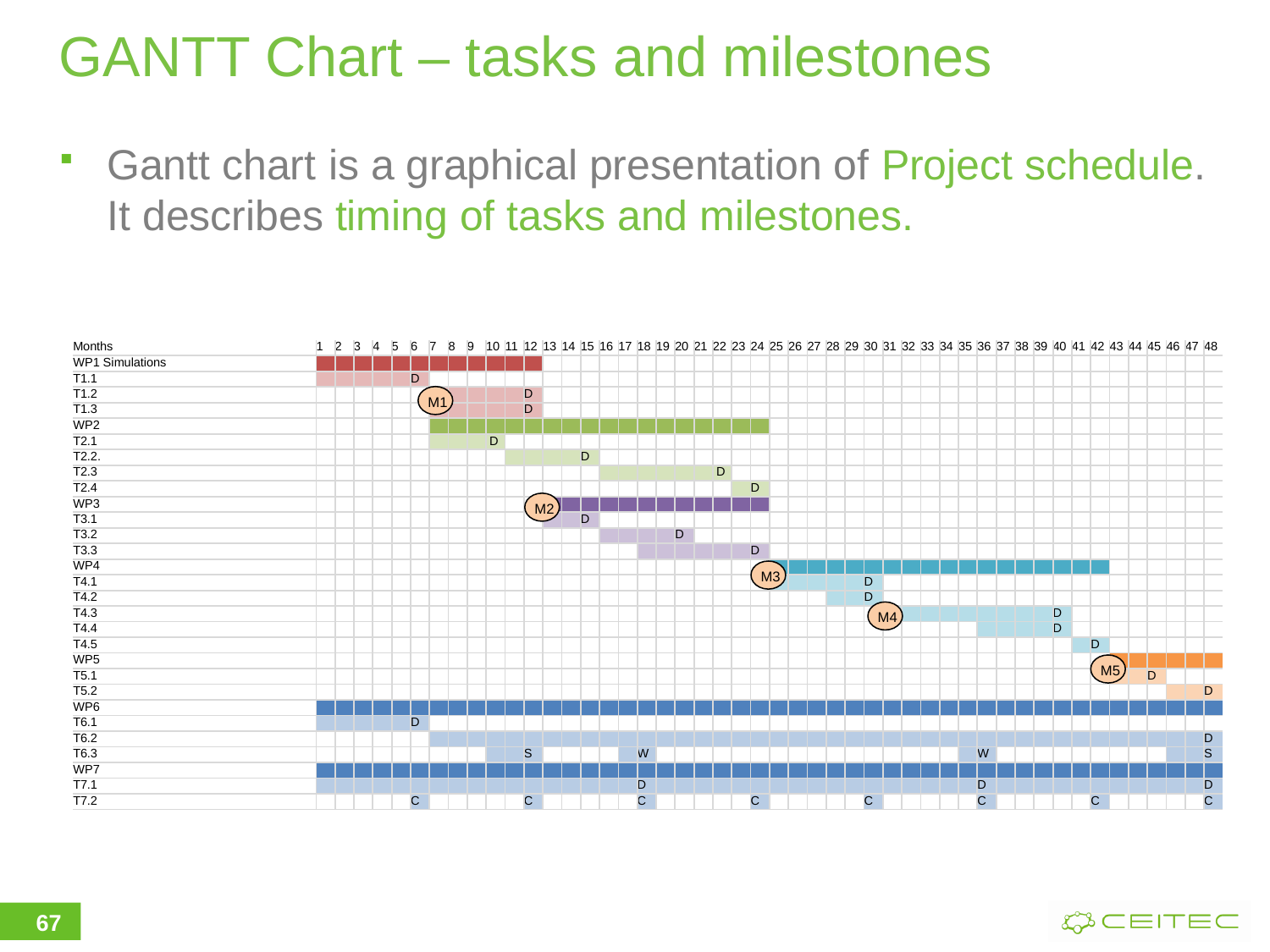

# GANTT Chart – tasks and milestones
Gantt chart is a graphical presentation of Project schedule. It describes timing of tasks and milestones.
| Months | 1 | 2 | 3 | 4 | 5 | 6 | 7 | 8 | 9 | 10 | 11 | 12 | 13 | 14 | 15 | 16 | 17 | 18 | 19 | 20 | 21 | 22 | 23 | 24 | 25 | 26 | 27 | 28 | 29 | 30 | 31 | 32 | 33 | 34 | 35 | 36 | 37 | 38 | 39 | 40 | 41 | 42 | 43 | 44 | 45 | 46 | 47 | 48 |
| --- | --- | --- | --- | --- | --- | --- | --- | --- | --- | --- | --- | --- | --- | --- | --- | --- | --- | --- | --- | --- | --- | --- | --- | --- | --- | --- | --- | --- | --- | --- | --- | --- | --- | --- | --- | --- | --- | --- | --- | --- | --- | --- | --- | --- | --- | --- | --- | --- |
| WP1 Simulations |  |  |  |  |  |  |  |  |  |  |  |  |  |  |  |  |  |  |  |  |  |  |  |  |  |  |  |  |  |  |  |  |  |  |  |  |  |  |  |  |  |  |  |  |  |  |  |  |
| T1.1 |  |  |  |  |  | D |  |  |  |  |  |  |  |  |  |  |  |  |  |  |  |  |  |  |  |  |  |  |  |  |  |  |  |  |  |  |  |  |  |  |  |  |  |  |  |  |  |  |
| T1.2 |  |  |  |  |  |  |  |  |  |  |  | D |  |  |  |  |  |  |  |  |  |  |  |  |  |  |  |  |  |  |  |  |  |  |  |  |  |  |  |  |  |  |  |  |  |  |  |  |
| T1.3 |  |  |  |  |  |  |  |  |  |  |  | D |  |  |  |  |  |  |  |  |  |  |  |  |  |  |  |  |  |  |  |  |  |  |  |  |  |  |  |  |  |  |  |  |  |  |  |  |
| WP2 |  |  |  |  |  |  |  |  |  |  |  |  |  |  |  |  |  |  |  |  |  |  |  |  |  |  |  |  |  |  |  |  |  |  |  |  |  |  |  |  |  |  |  |  |  |  |  |  |
| T2.1 |  |  |  |  |  |  |  |  |  | D |  |  |  |  |  |  |  |  |  |  |  |  |  |  |  |  |  |  |  |  |  |  |  |  |  |  |  |  |  |  |  |  |  |  |  |  |  |  |
| T2.2. |  |  |  |  |  |  |  |  |  |  |  |  |  |  | D |  |  |  |  |  |  |  |  |  |  |  |  |  |  |  |  |  |  |  |  |  |  |  |  |  |  |  |  |  |  |  |  |  |
| T2.3 |  |  |  |  |  |  |  |  |  |  |  |  |  |  |  |  |  |  |  |  |  | D |  |  |  |  |  |  |  |  |  |  |  |  |  |  |  |  |  |  |  |  |  |  |  |  |  |  |
| T2.4 |  |  |  |  |  |  |  |  |  |  |  |  |  |  |  |  |  |  |  |  |  |  |  | D |  |  |  |  |  |  |  |  |  |  |  |  |  |  |  |  |  |  |  |  |  |  |  |  |
| WP3 |  |  |  |  |  |  |  |  |  |  |  |  |  |  |  |  |  |  |  |  |  |  |  |  |  |  |  |  |  |  |  |  |  |  |  |  |  |  |  |  |  |  |  |  |  |  |  |  |
| T3.1 |  |  |  |  |  |  |  |  |  |  |  |  |  |  | D |  |  |  |  |  |  |  |  |  |  |  |  |  |  |  |  |  |  |  |  |  |  |  |  |  |  |  |  |  |  |  |  |  |
| T3.2 |  |  |  |  |  |  |  |  |  |  |  |  |  |  |  |  |  |  |  | D |  |  |  |  |  |  |  |  |  |  |  |  |  |  |  |  |  |  |  |  |  |  |  |  |  |  |  |  |
| T3.3 |  |  |  |  |  |  |  |  |  |  |  |  |  |  |  |  |  |  |  |  |  |  |  | D |  |  |  |  |  |  |  |  |  |  |  |  |  |  |  |  |  |  |  |  |  |  |  |  |
| WP4 |  |  |  |  |  |  |  |  |  |  |  |  |  |  |  |  |  |  |  |  |  |  |  |  |  |  |  |  |  |  |  |  |  |  |  |  |  |  |  |  |  |  |  |  |  |  |  |  |
| T4.1 |  |  |  |  |  |  |  |  |  |  |  |  |  |  |  |  |  |  |  |  |  |  |  |  |  |  |  |  |  | D |  |  |  |  |  |  |  |  |  |  |  |  |  |  |  |  |  |  |
| T4.2 |  |  |  |  |  |  |  |  |  |  |  |  |  |  |  |  |  |  |  |  |  |  |  |  |  |  |  |  |  | D |  |  |  |  |  |  |  |  |  |  |  |  |  |  |  |  |  |  |
| T4.3 |  |  |  |  |  |  |  |  |  |  |  |  |  |  |  |  |  |  |  |  |  |  |  |  |  |  |  |  |  |  |  |  |  |  |  |  |  |  |  | D |  |  |  |  |  |  |  |  |
| T4.4 |  |  |  |  |  |  |  |  |  |  |  |  |  |  |  |  |  |  |  |  |  |  |  |  |  |  |  |  |  |  |  |  |  |  |  |  |  |  |  | D |  |  |  |  |  |  |  |  |
| T4.5 |  |  |  |  |  |  |  |  |  |  |  |  |  |  |  |  |  |  |  |  |  |  |  |  |  |  |  |  |  |  |  |  |  |  |  |  |  |  |  |  |  | D |  |  |  |  |  |  |
| WP5 |  |  |  |  |  |  |  |  |  |  |  |  |  |  |  |  |  |  |  |  |  |  |  |  |  |  |  |  |  |  |  |  |  |  |  |  |  |  |  |  |  |  |  |  |  |  |  |  |
| T5.1 |  |  |  |  |  |  |  |  |  |  |  |  |  |  |  |  |  |  |  |  |  |  |  |  |  |  |  |  |  |  |  |  |  |  |  |  |  |  |  |  |  |  |  |  | D |  |  |  |
| T5.2 |  |  |  |  |  |  |  |  |  |  |  |  |  |  |  |  |  |  |  |  |  |  |  |  |  |  |  |  |  |  |  |  |  |  |  |  |  |  |  |  |  |  |  |  |  |  |  | D |
| WP6 |  |  |  |  |  |  |  |  |  |  |  |  |  |  |  |  |  |  |  |  |  |  |  |  |  |  |  |  |  |  |  |  |  |  |  |  |  |  |  |  |  |  |  |  |  |  |  |  |
| T6.1 |  |  |  |  |  | D |  |  |  |  |  |  |  |  |  |  |  |  |  |  |  |  |  |  |  |  |  |  |  |  |  |  |  |  |  |  |  |  |  |  |  |  |  |  |  |  |  |  |
| T6.2 |  |  |  |  |  |  |  |  |  |  |  |  |  |  |  |  |  |  |  |  |  |  |  |  |  |  |  |  |  |  |  |  |  |  |  |  |  |  |  |  |  |  |  |  |  |  |  | D |
| T6.3 |  |  |  |  |  |  |  |  |  |  |  | S |  |  |  |  |  | W |  |  |  |  |  |  |  |  |  |  |  |  |  |  |  |  |  | W |  |  |  |  |  |  |  |  |  |  |  | S |
| WP7 |  |  |  |  |  |  |  |  |  |  |  |  |  |  |  |  |  |  |  |  |  |  |  |  |  |  |  |  |  |  |  |  |  |  |  |  |  |  |  |  |  |  |  |  |  |  |  |  |
| T7.1 |  |  |  |  |  |  |  |  |  |  |  |  |  |  |  |  |  | D |  |  |  |  |  |  |  |  |  |  |  |  |  |  |  |  |  | D |  |  |  |  |  |  |  |  |  |  |  | D |
| T7.2 |  |  |  |  |  | C |  |  |  |  |  | C |  |  |  |  |  | C |  |  |  |  |  | C |  |  |  |  |  | C |  |  |  |  |  | C |  |  |  |  |  | C |  |  |  |  |  | C |
M1
M2
M3
M4
M5